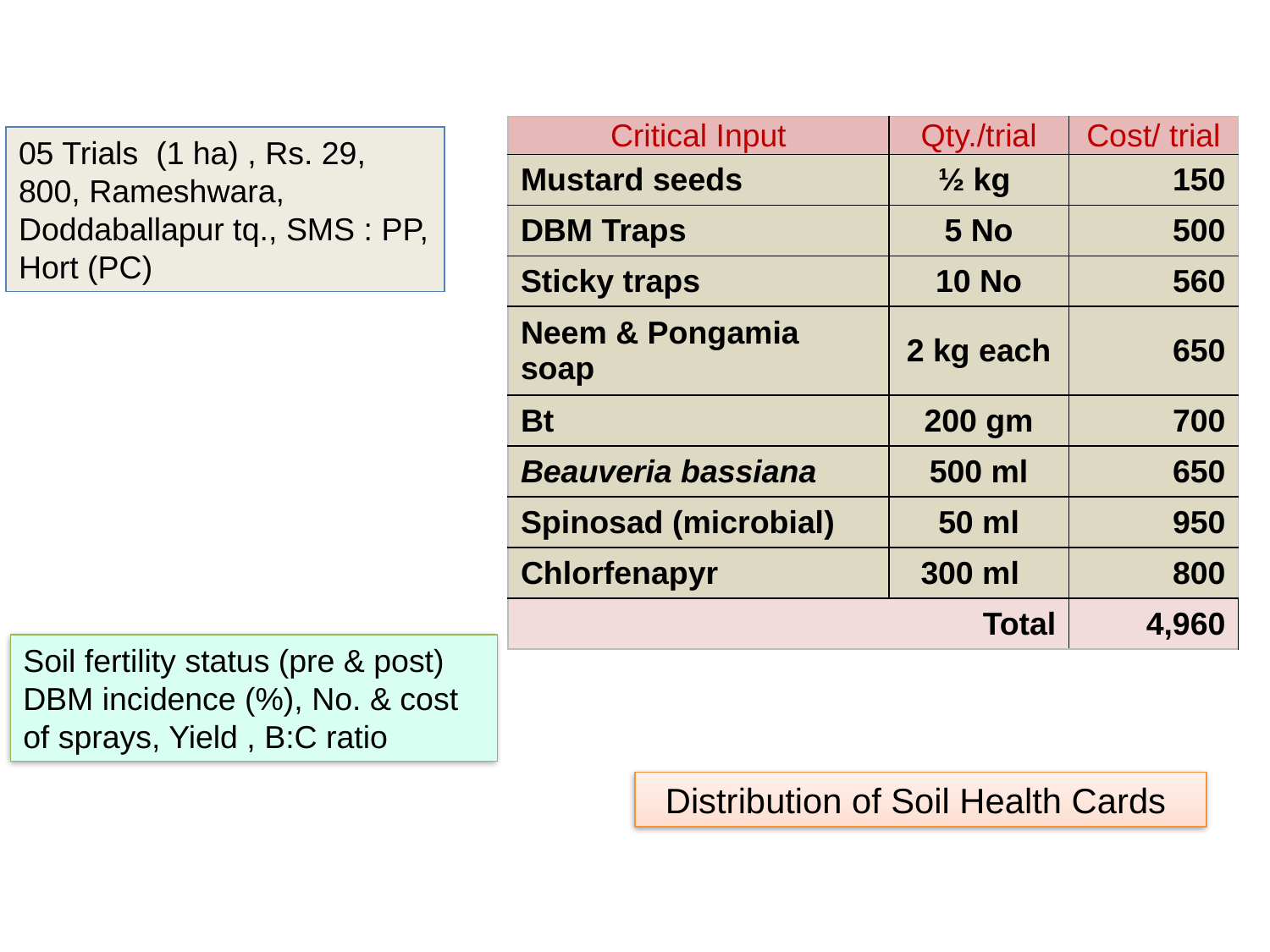

| Critical Input | Qty./trial | Cost/ trial |
| --- | --- | --- |
| Mustard seeds | ½ kg | 150 |
| DBM Traps | 5 No | 500 |
| Sticky traps | 10 No | 560 |
| Neem & Pongamia soap | 2 kg each | 650 |
| Bt | 200 gm | 700 |
| Beauveria bassiana | 500 ml | 650 |
| Spinosad (microbial) | 50 ml | 950 |
| Chlorfenapyr | 300 ml | 800 |
| Total |  | 4,960 |
05 Trials  (1 ha) , Rs. 29, 800, Rameshwara, Doddaballapur tq., SMS : PP, Hort (PC)
Soil fertility status (pre & post)
DBM incidence (%), No. & cost of sprays, Yield , B:C ratio
Distribution of Soil Health Cards